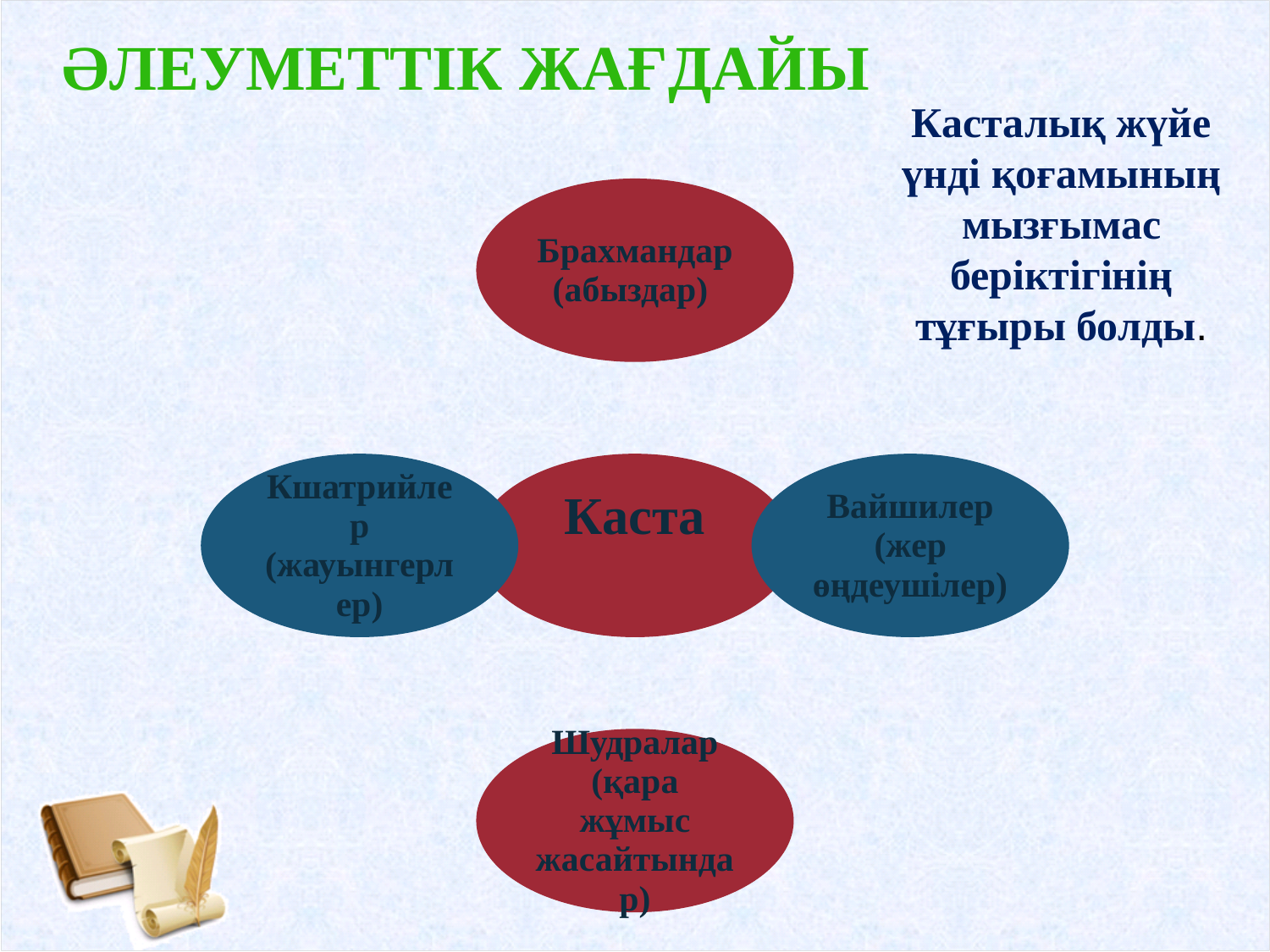

# Әлеуметтік жағдайы
Касталық жүйе үнді қоғамының мызғымас беріктігінің тұғыры болды.
Каста
Брахмандар (абыздар)
Вайшилер (жер өңдеушілер)
Шудралар (қара жұмыс жасайтындар)
Кшатрийлер (жауынгерлер)